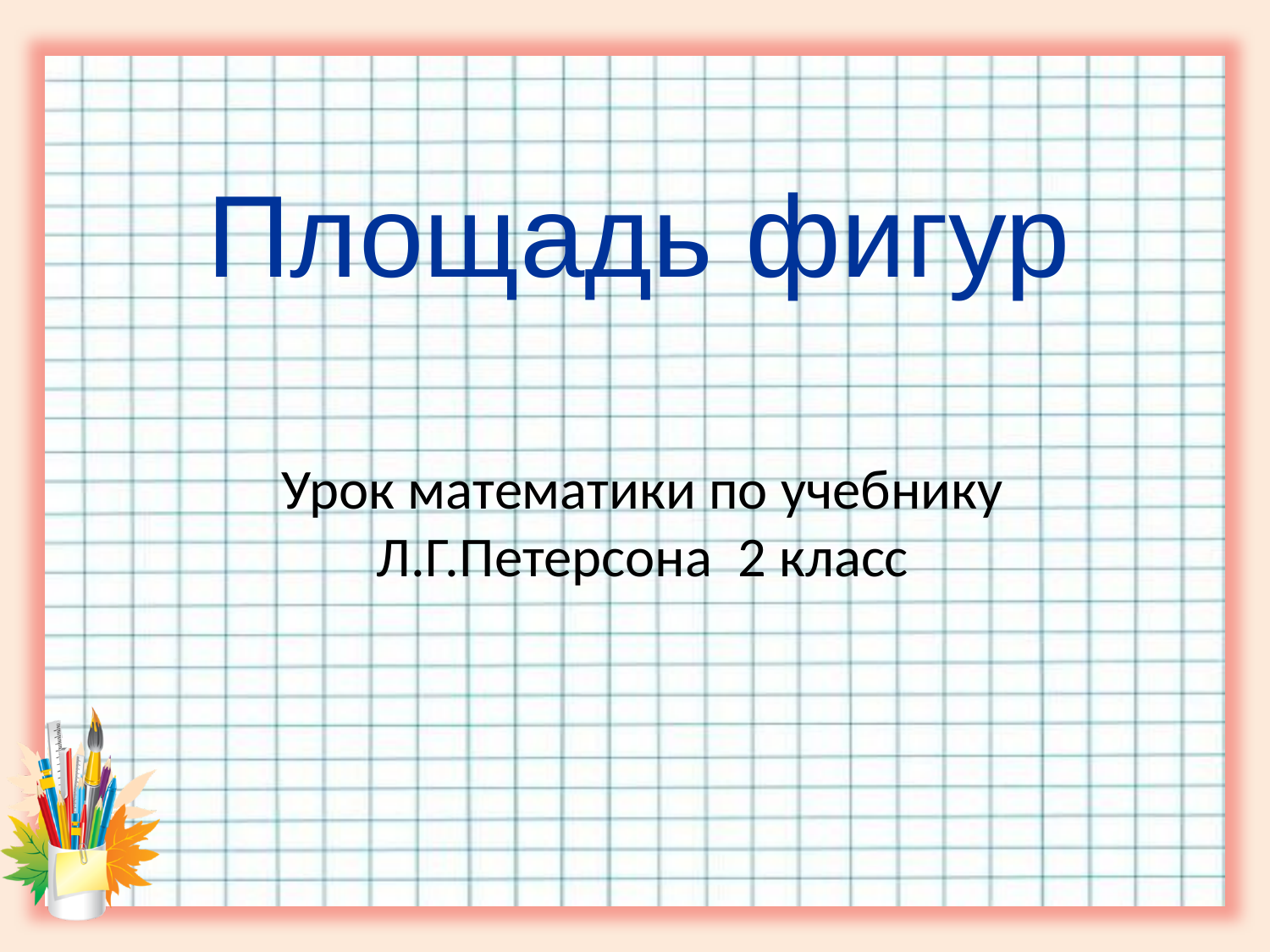

# Площадь фигур
Урок математики по учебнику Л.Г.Петерсона  2 класс